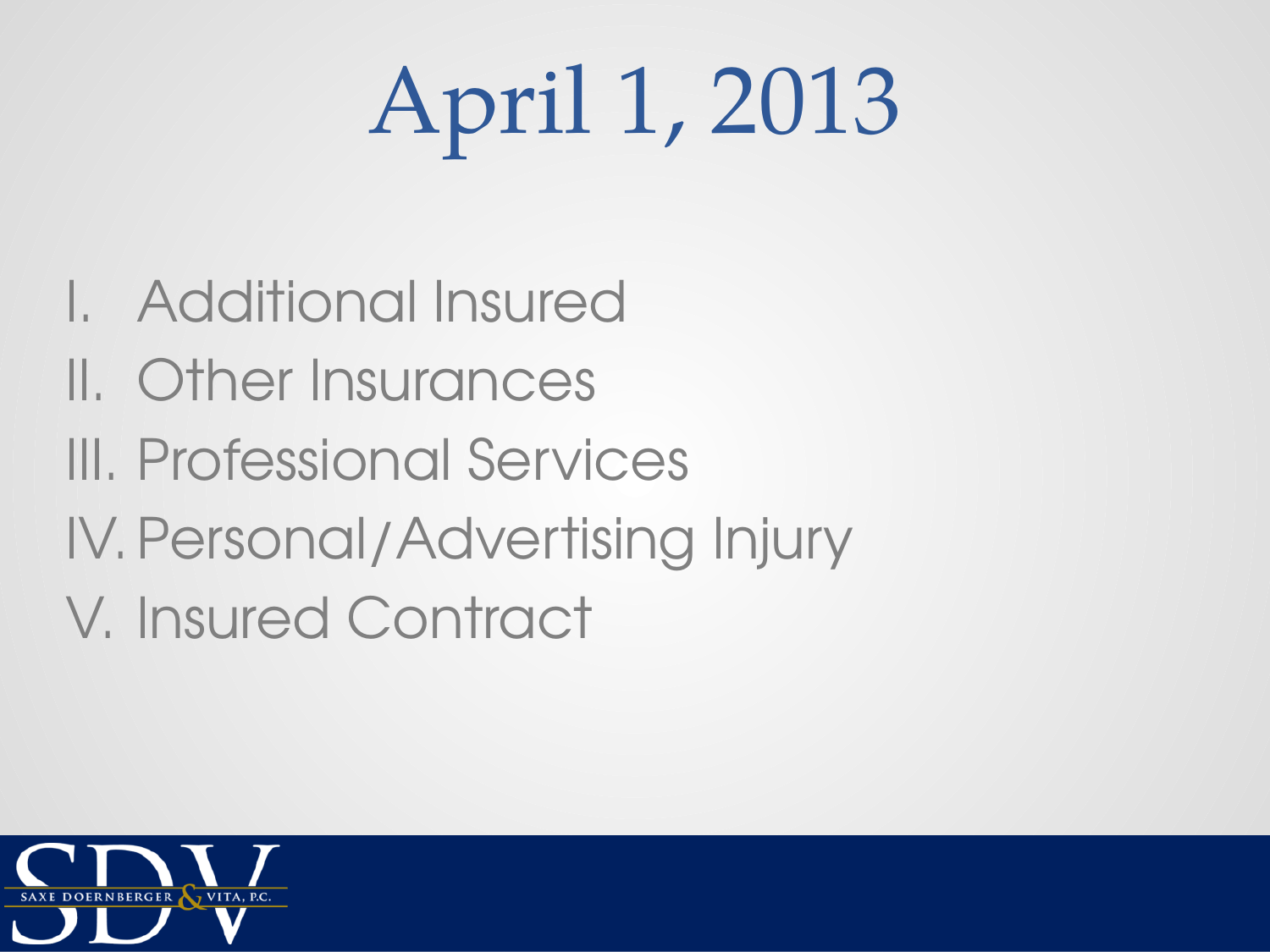

# April 1, 2013
Additional Insured
Other Insurances
Professional Services
Personal/Advertising Injury
Insured Contract